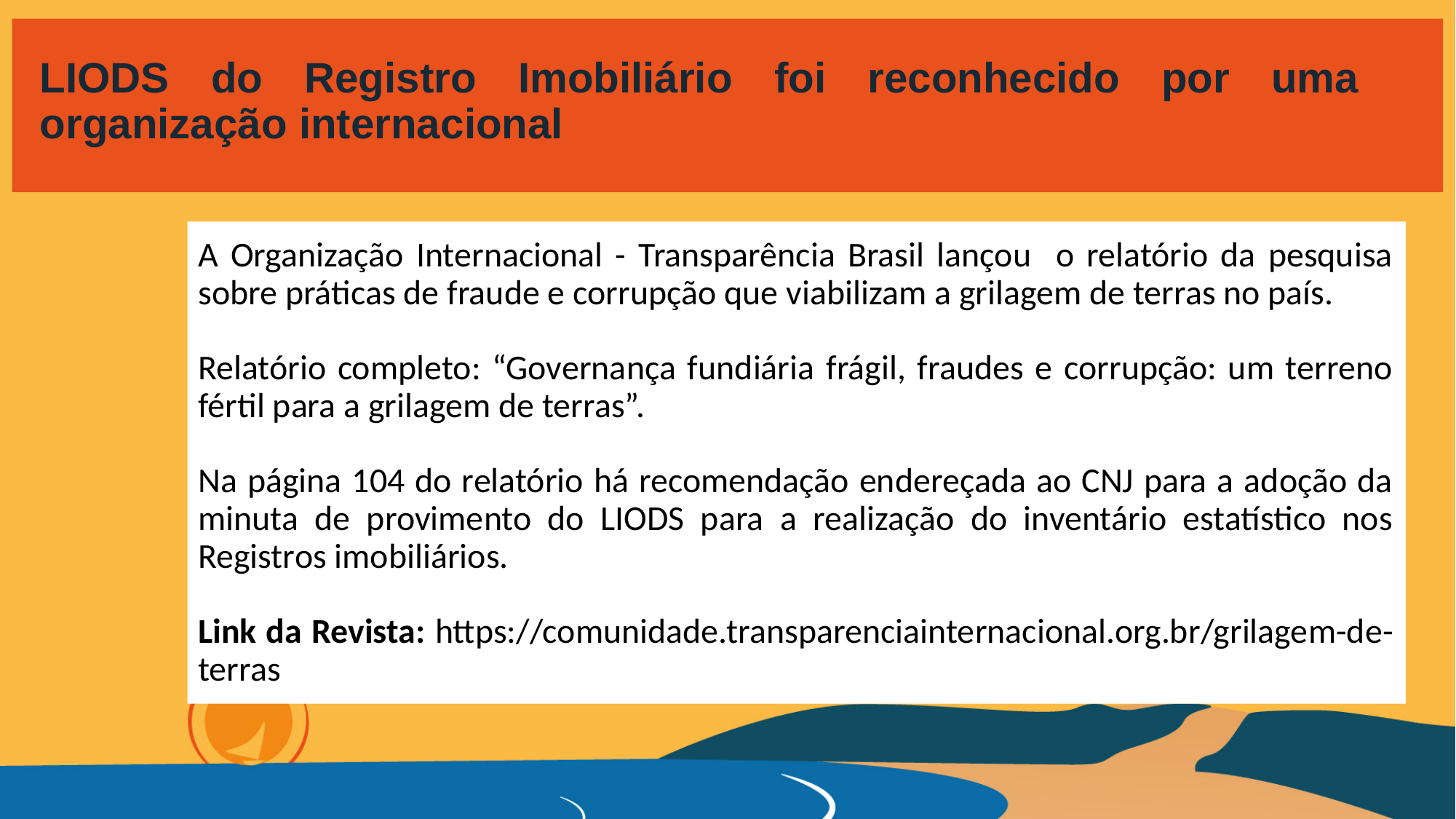

# LIODS do Registro Imobiliário foi reconhecido por uma organização internacional
A Organização Internacional - Transparência Brasil lançou  o relatório da pesquisa sobre práticas de fraude e corrupção que viabilizam a grilagem de terras no país.

Relatório completo: “Governança fundiária frágil, fraudes e corrupção: um terreno fértil para a grilagem de terras”.

Na página 104 do relatório há recomendação endereçada ao CNJ para a adoção da minuta de provimento do LIODS para a realização do inventário estatístico nos Registros imobiliários.

Link da Revista: https://comunidade.transparenciainternacional.org.br/grilagem-de-terras